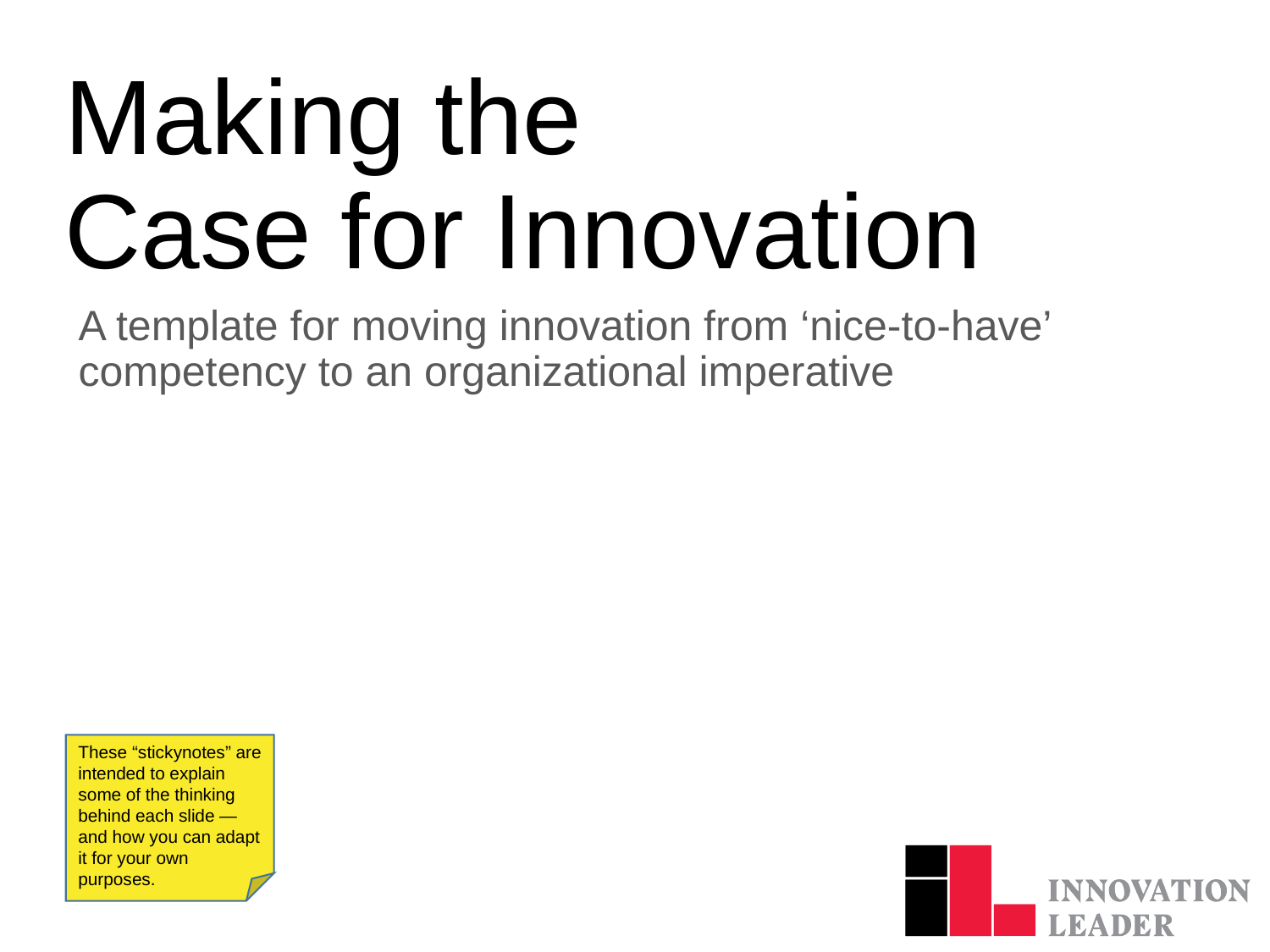

# Making the Case for Innovation
A template for moving innovation from ‘nice-to-have’ competency to an organizational imperative

These “stickynotes” are intended to explain some of the thinking behind each slide — and how you can adapt it for your own purposes.